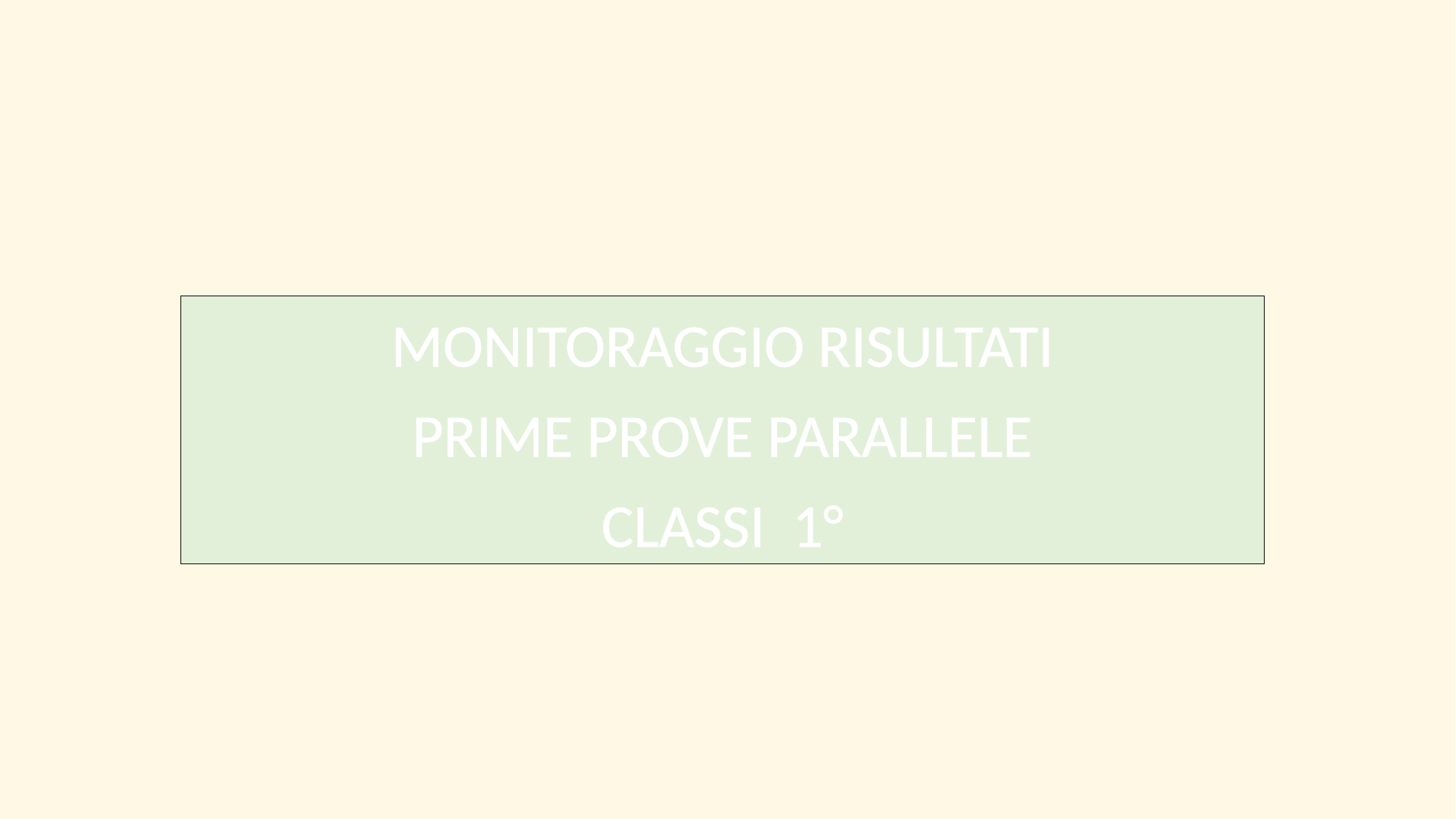

MONITORAGGIO RISULTATI
PRIME PROVE PARALLELE
CLASSI  1°